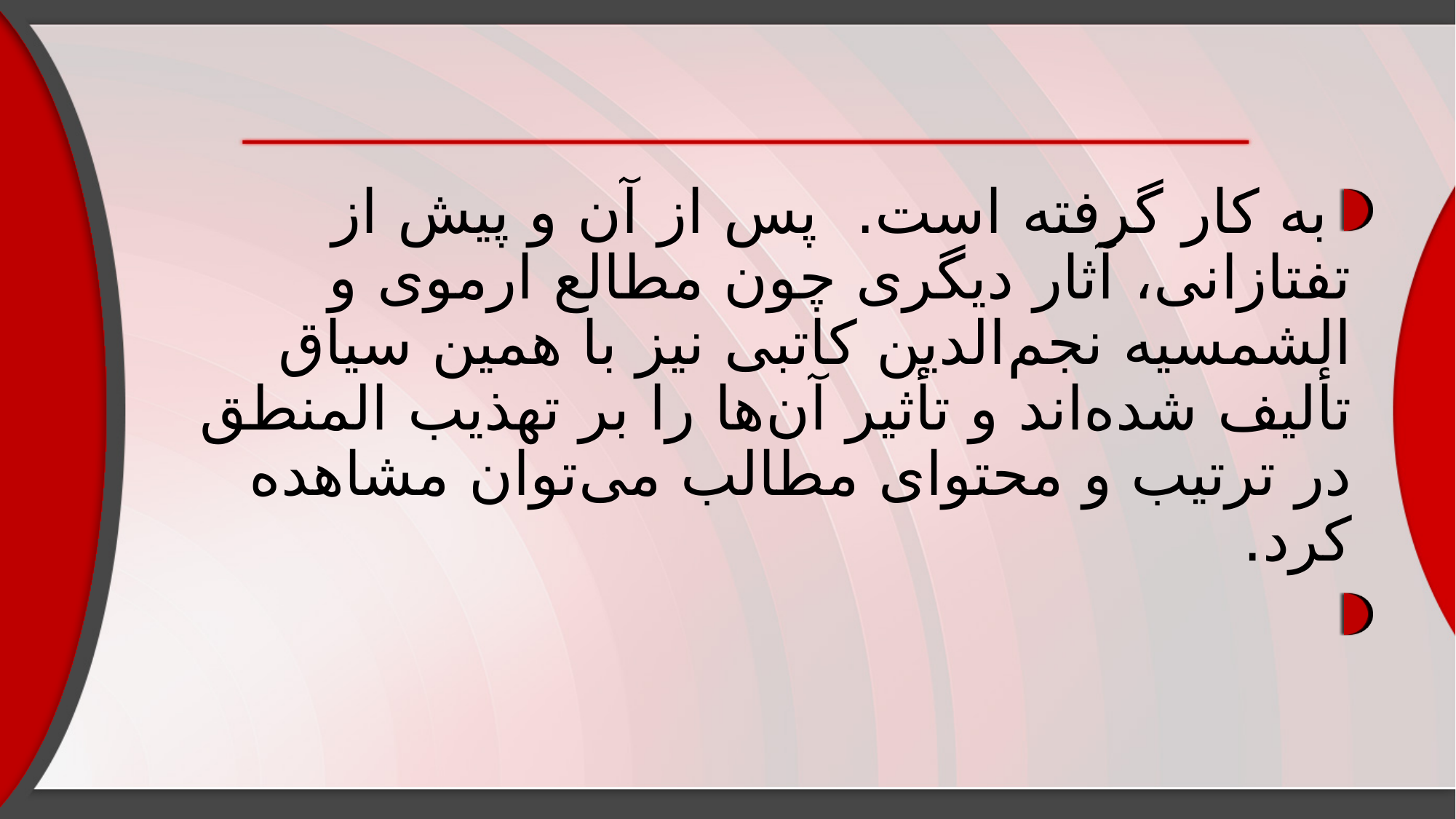

#
به کار گرفته است.  پس از آن و پیش از تفتازانی، آثار دیگری چون مطالع ارموی و الشمسیه نجم‌الدین کاتبی نیز با همین سیاق تألیف شده‌اند و تأثیر آن‌ها را بر تهذیب المنطق در ترتیب و محتوای مطالب می‌توان مشاهده  کرد.